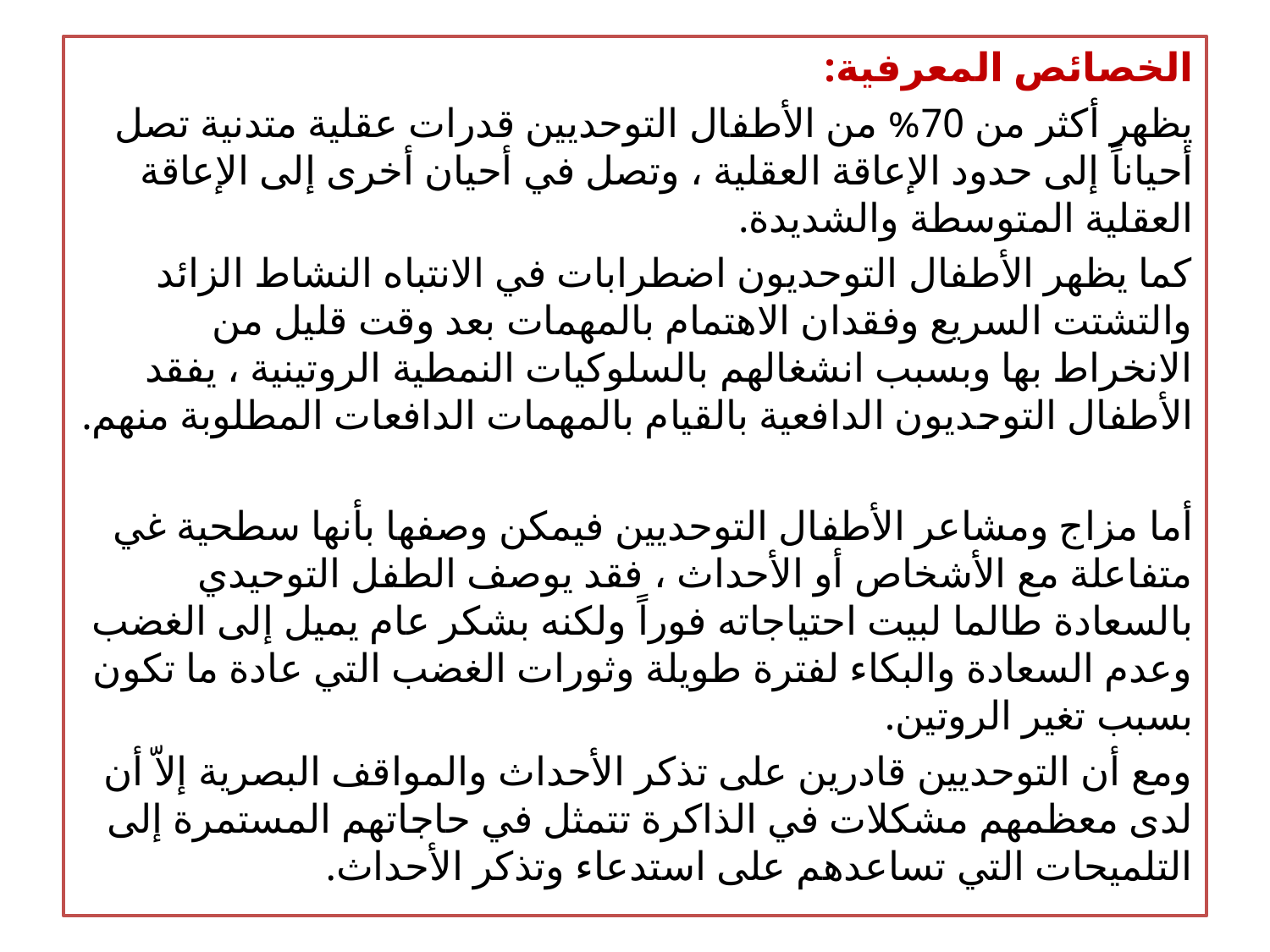

الخصائص المعرفية:
يظهر أكثر من 70% من الأطفال التوحديين قدرات عقلية متدنية تصل أحياناً إلى حدود الإعاقة العقلية ، وتصل في أحيان أخرى إلى الإعاقة العقلية المتوسطة والشديدة.
كما يظهر الأطفال التوحديون اضطرابات في الانتباه النشاط الزائد والتشتت السريع وفقدان الاهتمام بالمهمات بعد وقت قليل من الانخراط بها وبسبب انشغالهم بالسلوكيات النمطية الروتينية ، يفقد الأطفال التوحديون الدافعية بالقيام بالمهمات الدافعات المطلوبة منهم.

أما مزاج ومشاعر الأطفال التوحديين فيمكن وصفها بأنها سطحية غي متفاعلة مع الأشخاص أو الأحداث ، فقد يوصف الطفل التوحيدي بالسعادة طالما لبيت احتياجاته فوراً ولكنه بشكر عام يميل إلى الغضب وعدم السعادة والبكاء لفترة طويلة وثورات الغضب التي عادة ما تكون بسبب تغير الروتين.
ومع أن التوحديين قادرين على تذكر الأحداث والمواقف البصرية إلاّ أن لدى معظمهم مشكلات في الذاكرة تتمثل في حاجاتهم المستمرة إلى التلميحات التي تساعدهم على استدعاء وتذكر الأحداث.